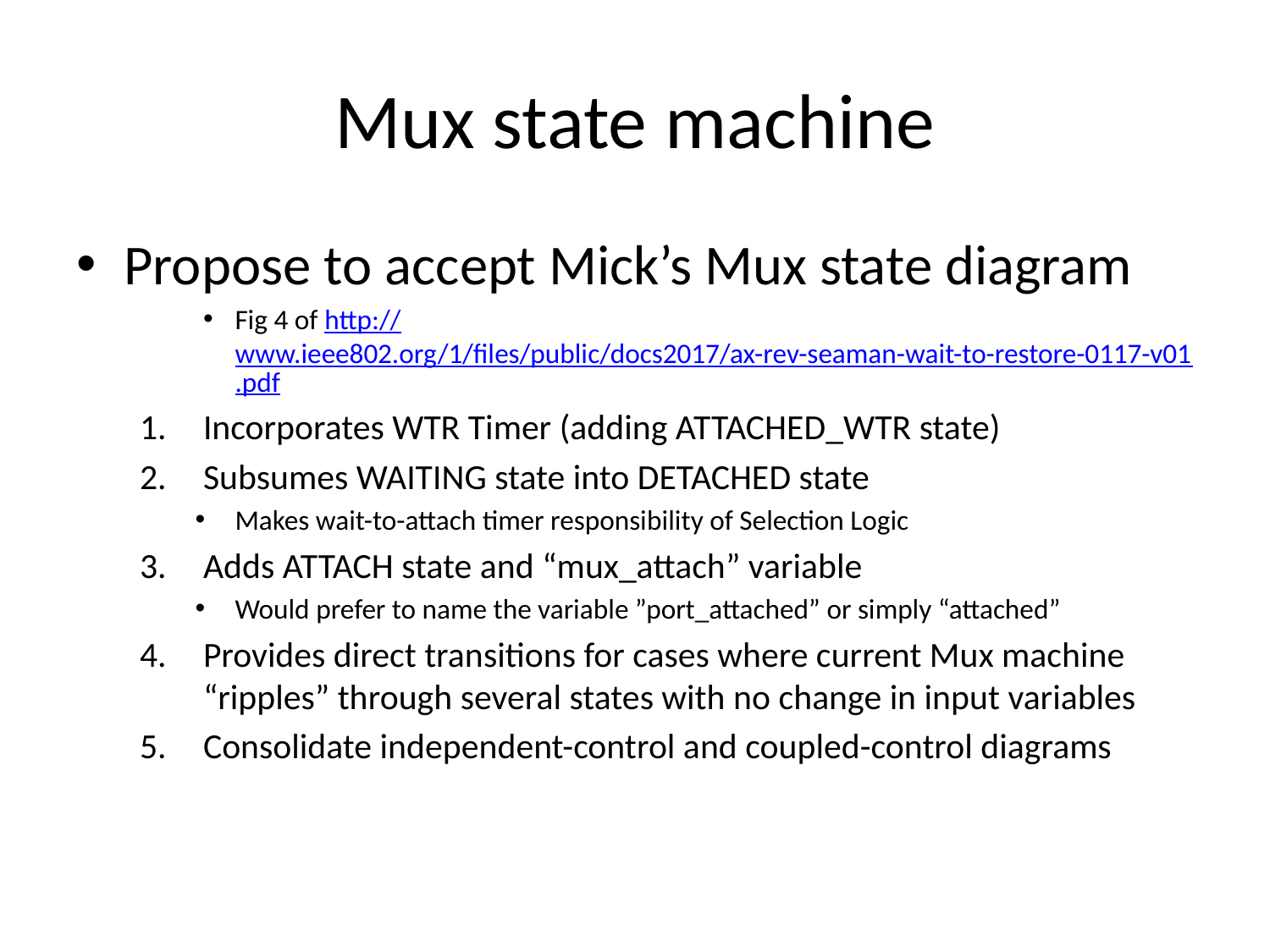

# Mux state machine
Propose to accept Mick’s Mux state diagram
Fig 4 of http://www.ieee802.org/1/files/public/docs2017/ax-rev-seaman-wait-to-restore-0117-v01.pdf
Incorporates WTR Timer (adding ATTACHED_WTR state)
Subsumes WAITING state into DETACHED state
Makes wait-to-attach timer responsibility of Selection Logic
Adds ATTACH state and “mux_attach” variable
Would prefer to name the variable ”port_attached” or simply “attached”
Provides direct transitions for cases where current Mux machine  “ripples” through several states with no change in input variables
Consolidate independent-control and coupled-control diagrams